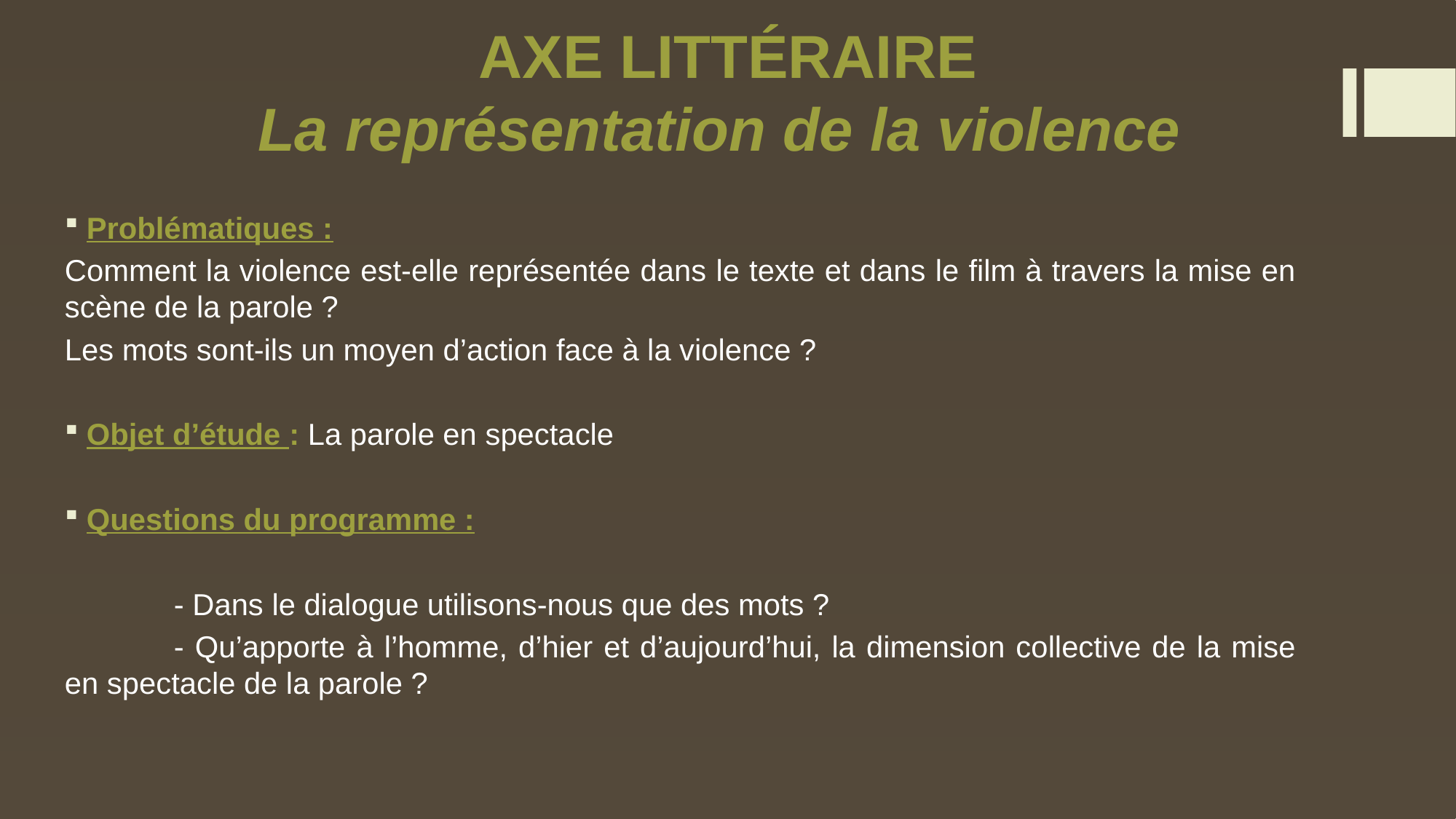

# AXE LITTÉRAIRE La représentation de la violence
Problématiques :
Comment la violence est-elle représentée dans le texte et dans le film à travers la mise en scène de la parole ?
Les mots sont-ils un moyen d’action face à la violence ?

Objet d’étude : La parole en spectacle

Questions du programme :

	- Dans le dialogue utilisons-nous que des mots ?
	- Qu’apporte à l’homme, d’hier et d’aujourd’hui, la dimension collective de la mise en spectacle de la parole ?